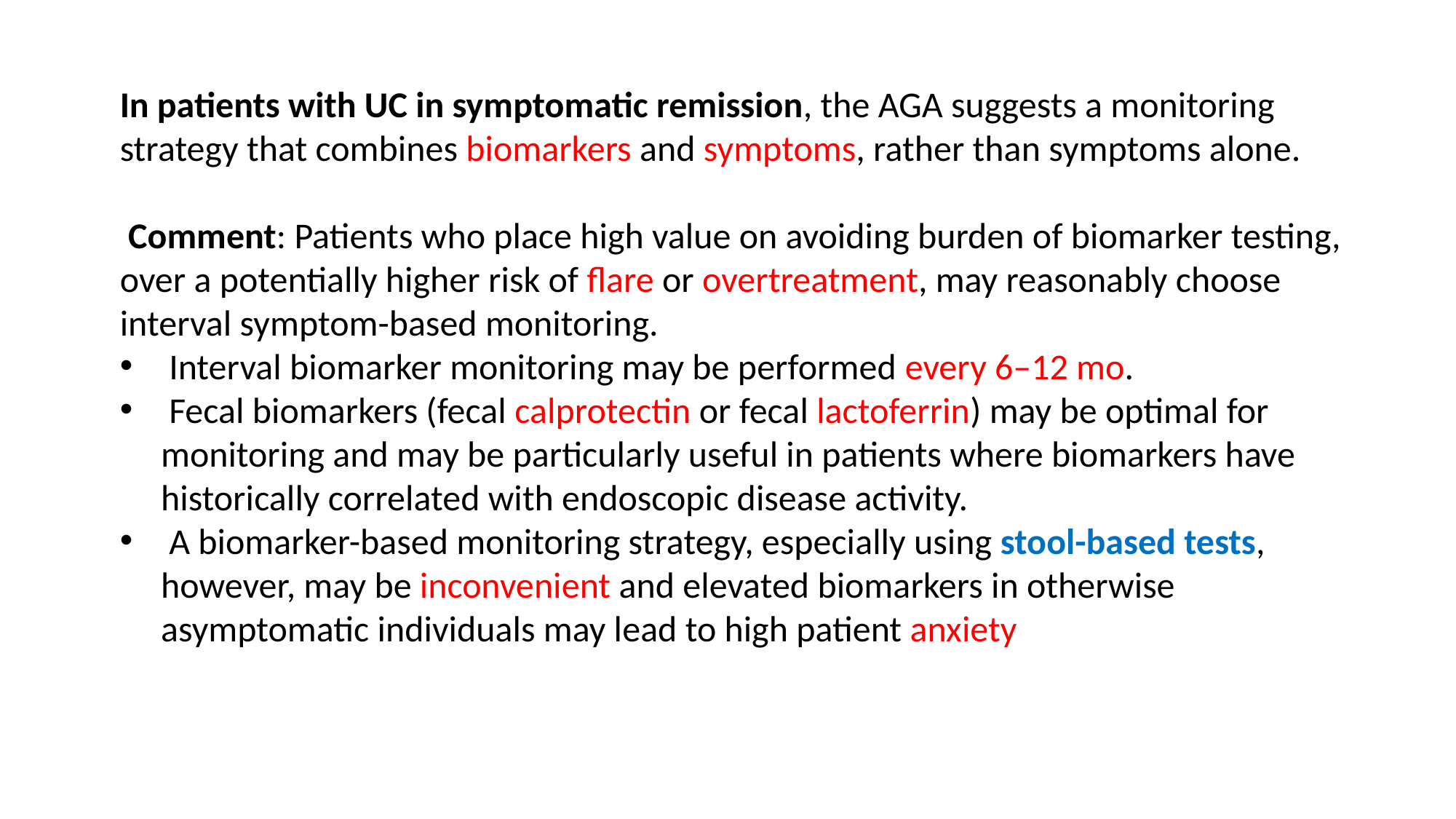

In patients with UC in symptomatic remission, the AGA suggests a monitoring strategy that combines biomarkers and symptoms, rather than symptoms alone.

 Comment: Patients who place high value on avoiding burden of biomarker testing, over a potentially higher risk of flare or overtreatment, may reasonably choose interval symptom-based monitoring.
 Interval biomarker monitoring may be performed every 6–12 mo.
 Fecal biomarkers (fecal calprotectin or fecal lactoferrin) may be optimal for monitoring and may be particularly useful in patients where biomarkers have historically correlated with endoscopic disease activity.
 A biomarker-based monitoring strategy, especially using stool-based tests, however, may be inconvenient and elevated biomarkers in otherwise asymptomatic individuals may lead to high patient anxiety